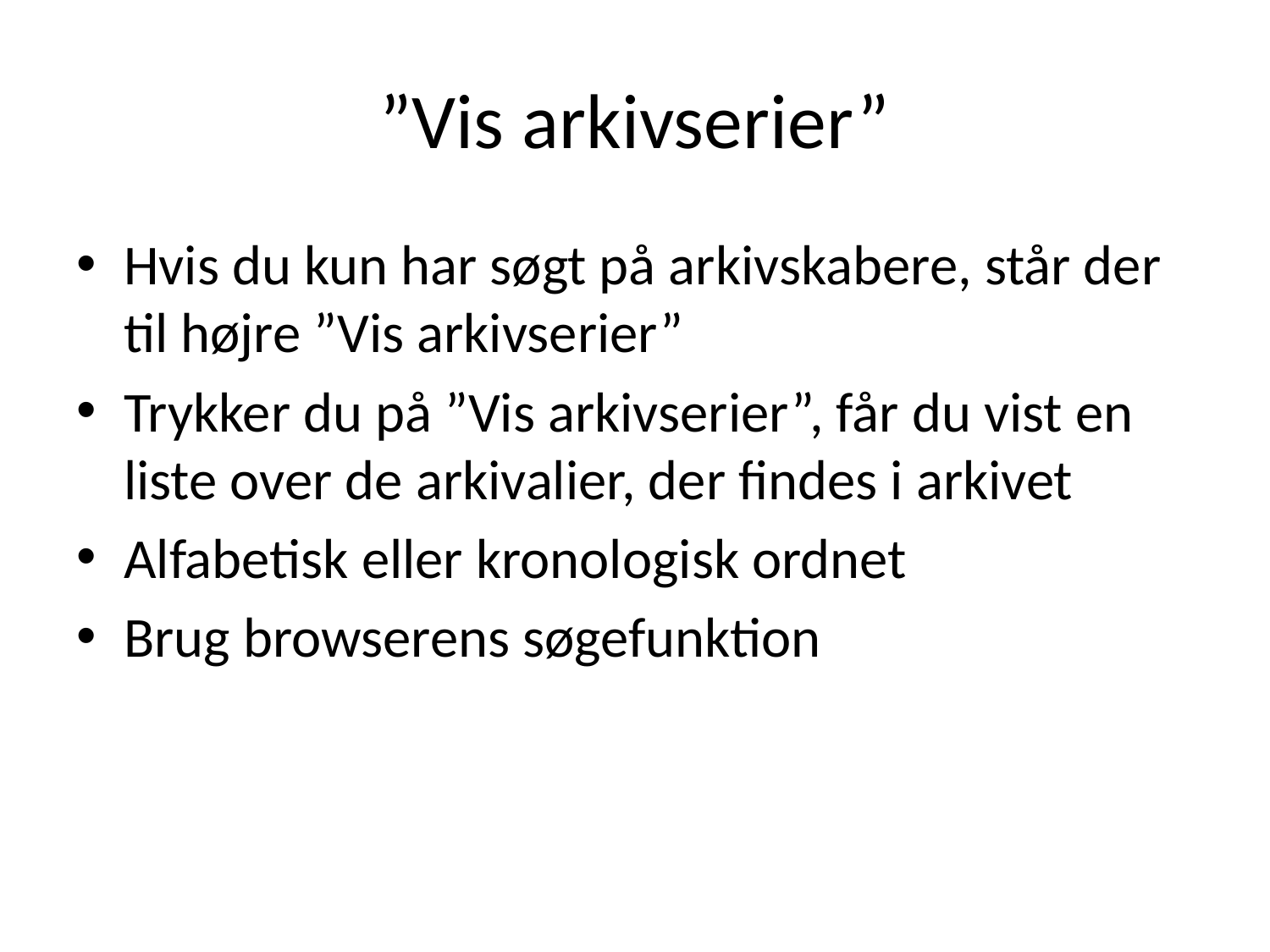

# ”Vis arkivserier”
Hvis du kun har søgt på arkivskabere, står der til højre ”Vis arkivserier”
Trykker du på ”Vis arkivserier”, får du vist en liste over de arkivalier, der findes i arkivet
Alfabetisk eller kronologisk ordnet
Brug browserens søgefunktion